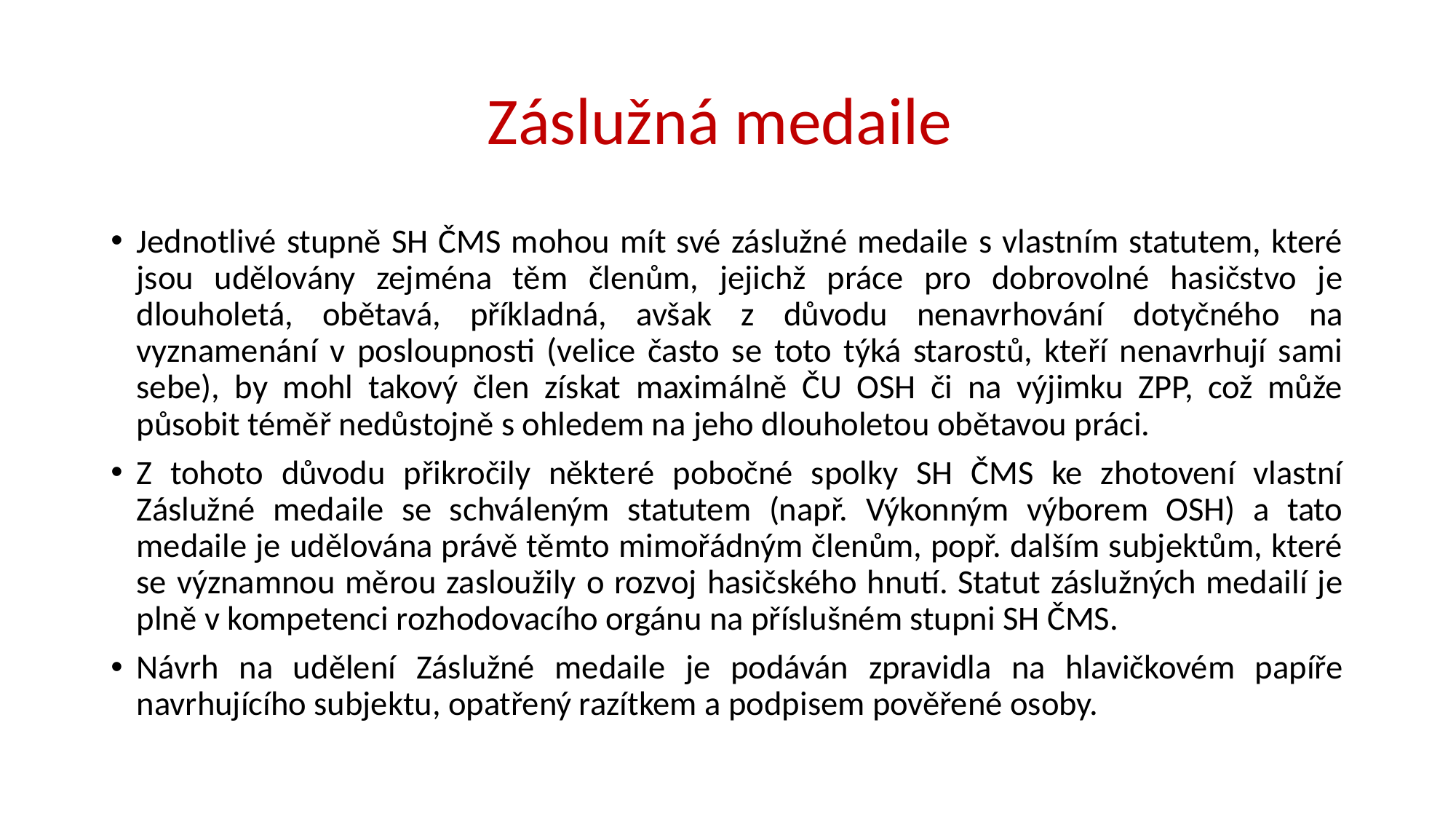

# Záslužná medaile
Jednotlivé stupně SH ČMS mohou mít své záslužné medaile s vlastním statutem, které jsou udělovány zejména těm členům, jejichž práce pro dobrovolné hasičstvo je dlouholetá, obětavá, příkladná, avšak z důvodu nenavrhování dotyčného na vyznamenání v posloupnosti (velice často se toto týká starostů, kteří nenavrhují sami sebe), by mohl takový člen získat maximálně ČU OSH či na výjimku ZPP, což může působit téměř nedůstojně s ohledem na jeho dlouholetou obětavou práci.
Z tohoto důvodu přikročily některé pobočné spolky SH ČMS ke zhotovení vlastní Záslužné medaile se schváleným statutem (např. Výkonným výborem OSH) a tato medaile je udělována právě těmto mimořádným členům, popř. dalším subjektům, které se významnou měrou zasloužily o rozvoj hasičského hnutí. Statut záslužných medailí je plně v kompetenci rozhodovacího orgánu na příslušném stupni SH ČMS.
Návrh na udělení Záslužné medaile je podáván zpravidla na hlavičkovém papíře navrhujícího subjektu, opatřený razítkem a podpisem pověřené osoby.